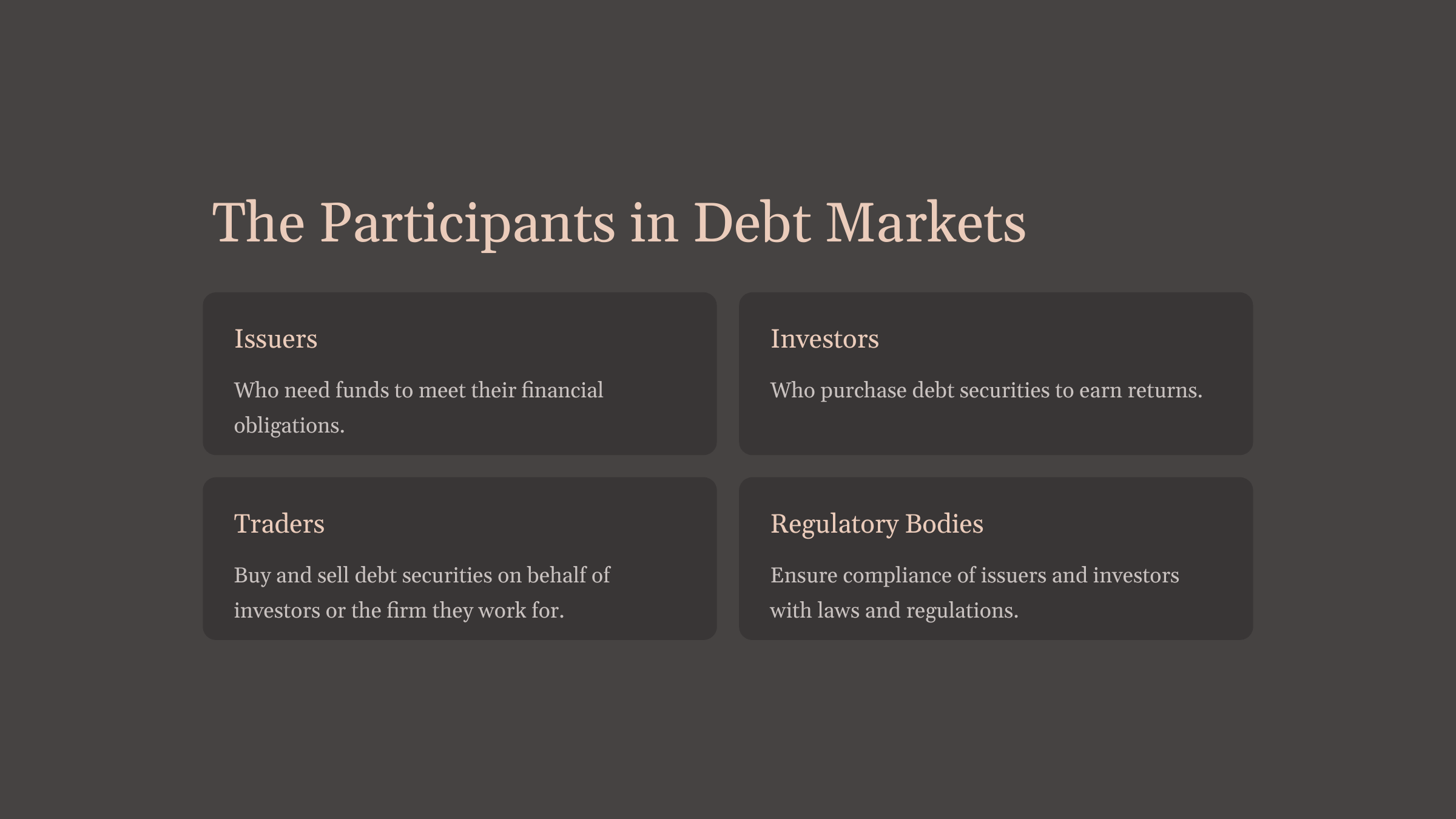

The Participants in Debt Markets

Issuers
Investors
Who need funds to meet their financial obligations.
Who purchase debt securities to earn returns.

Traders
Regulatory Bodies
Buy and sell debt securities on behalf of investors or the firm they work for.
Ensure compliance of issuers and investors with laws and regulations.